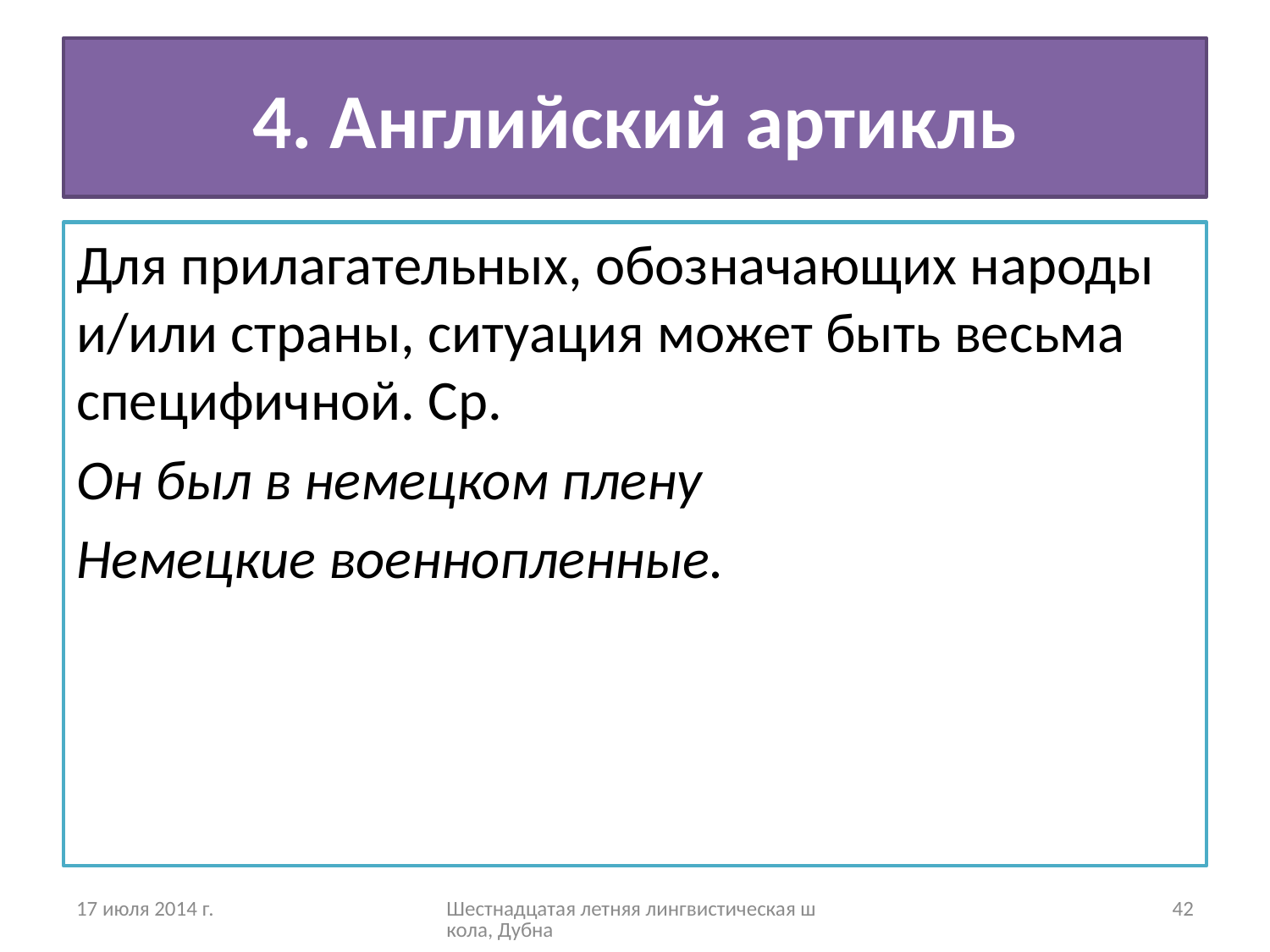

# 4. Английский артикль
Для прилагательных, обозначающих народы и/или страны, ситуация может быть весьма специфичной. Ср.
Он был в немецком плену
Немецкие военнопленные.
17 июля 2014 г.
Шестнадцатая летняя лингвистическая школа, Дубна
42